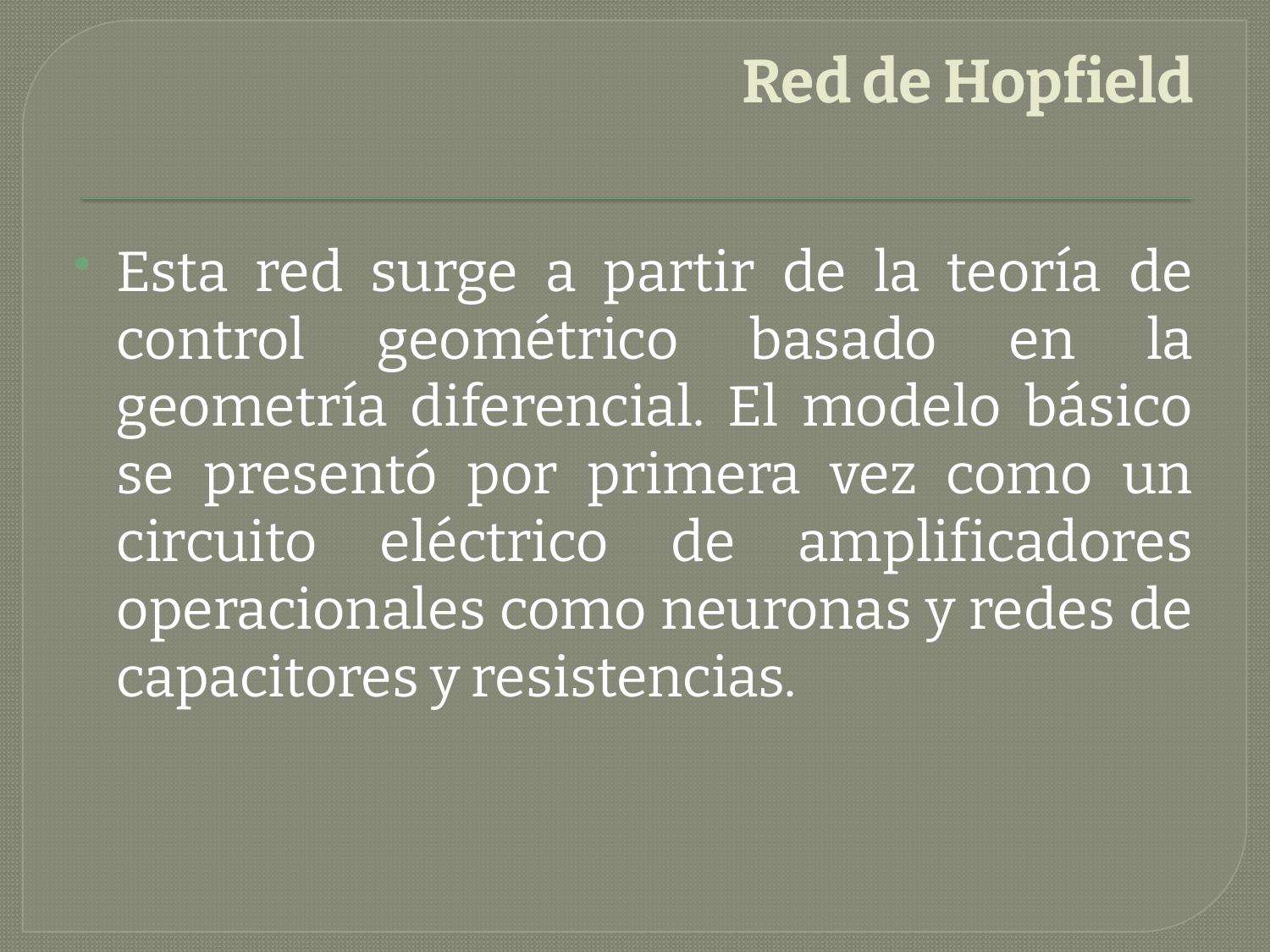

# Red de Hopfield
Esta red surge a partir de la teoría de control geométrico basado en la geometría diferencial. El modelo básico se presentó por primera vez como un circuito eléctrico de amplificadores operacionales como neuronas y redes de capacitores y resistencias.